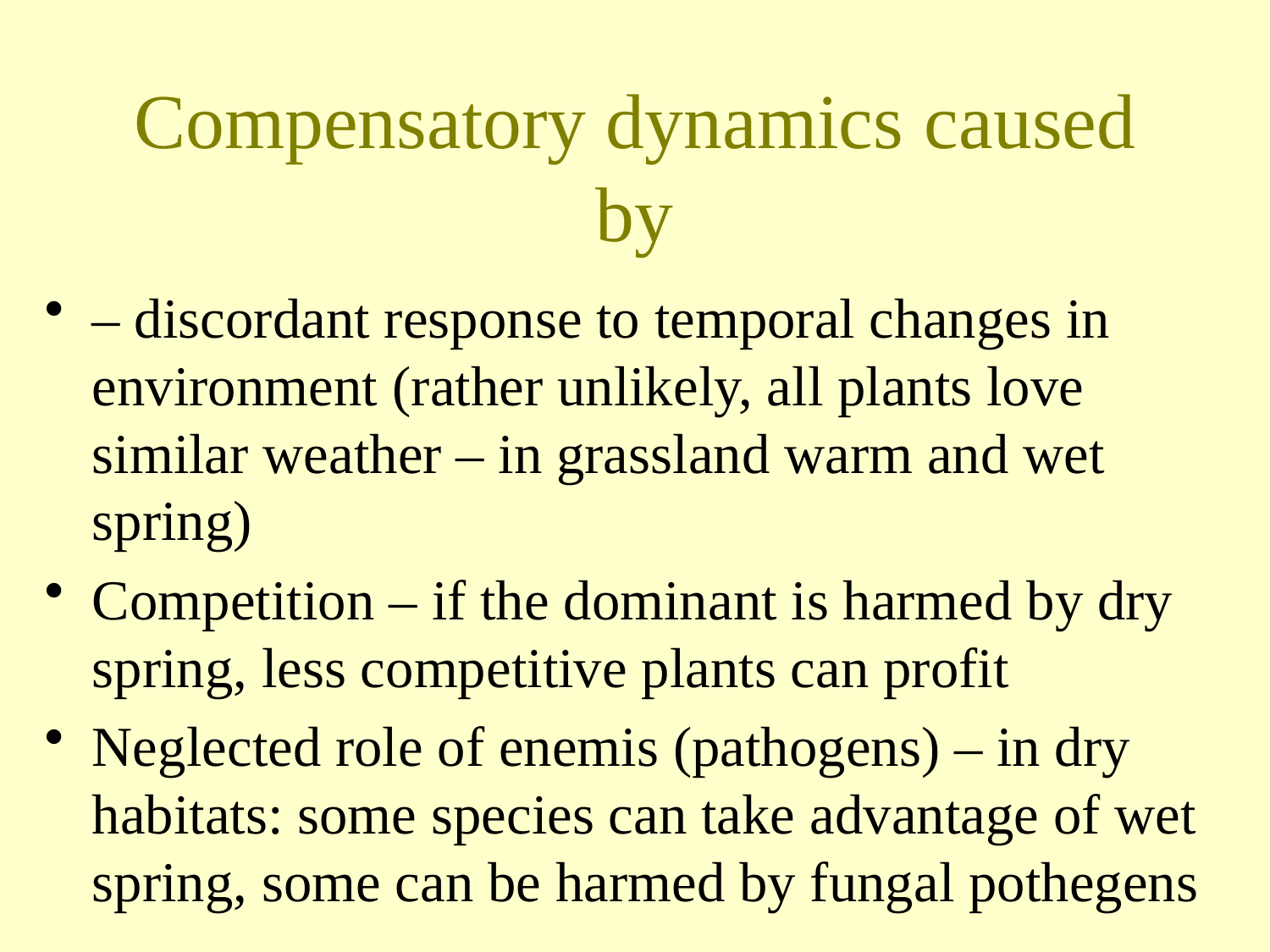

# Compensatory dynamics caused by
– discordant response to temporal changes in environment (rather unlikely, all plants love similar weather – in grassland warm and wet spring)
Competition – if the dominant is harmed by dry spring, less competitive plants can profit
Neglected role of enemis (pathogens) – in dry habitats: some species can take advantage of wet spring, some can be harmed by fungal pothegens